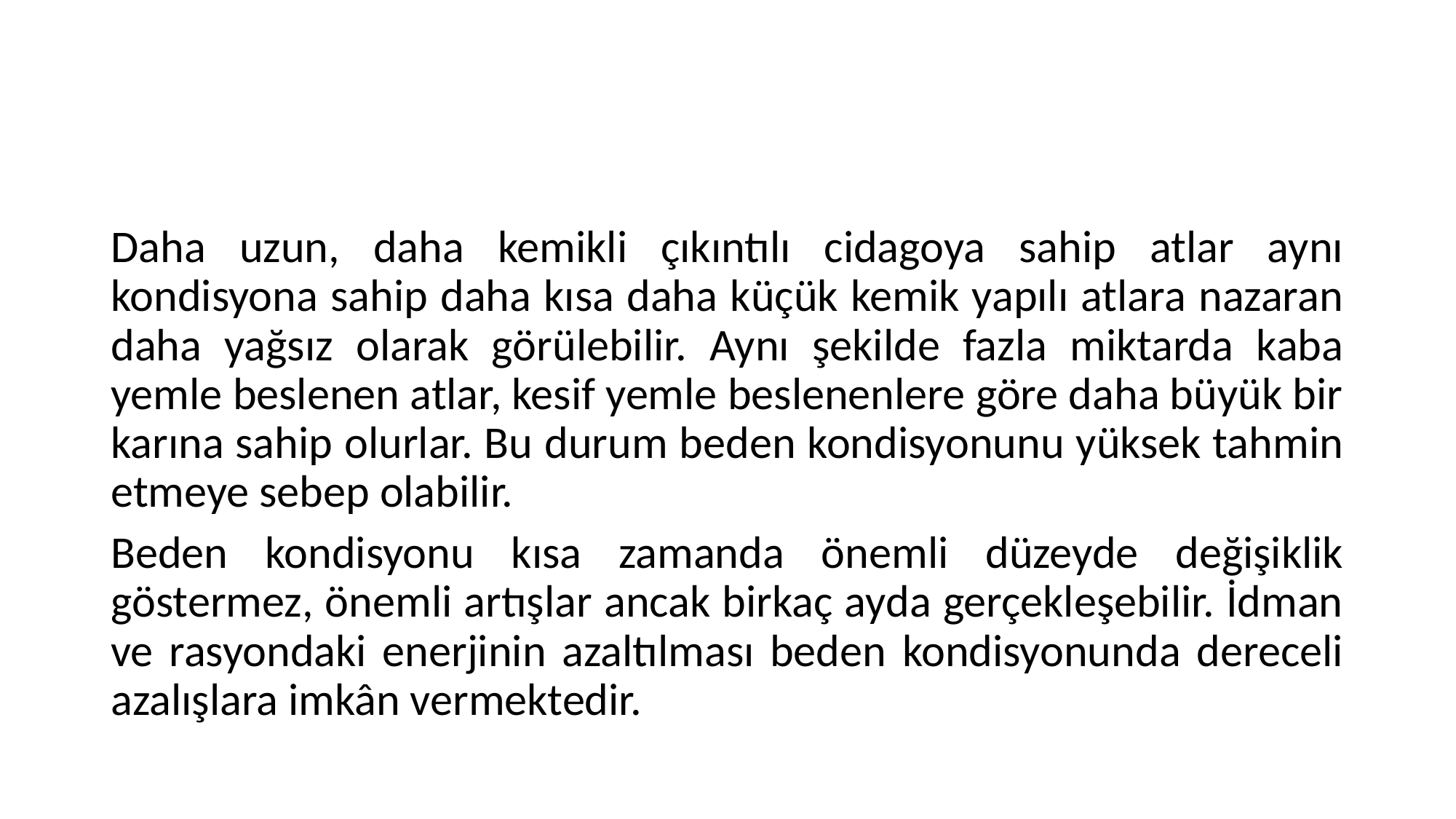

#
Daha uzun, daha kemikli çıkıntılı cidagoya sahip atlar aynı kondisyona sahip daha kısa daha küçük kemik yapılı atlara nazaran daha yağsız olarak görülebilir. Aynı şekilde fazla miktarda kaba yemle beslenen atlar, kesif yemle beslenenlere göre daha büyük bir karına sahip olurlar. Bu durum beden kondisyonunu yüksek tahmin etmeye sebep olabilir.
Beden kondisyonu kısa zamanda önemli düzeyde değişiklik göstermez, önemli artışlar ancak birkaç ayda gerçekleşebilir. İdman ve rasyondaki enerjinin azaltılması beden kondisyonunda dereceli azalışlara imkân vermektedir.